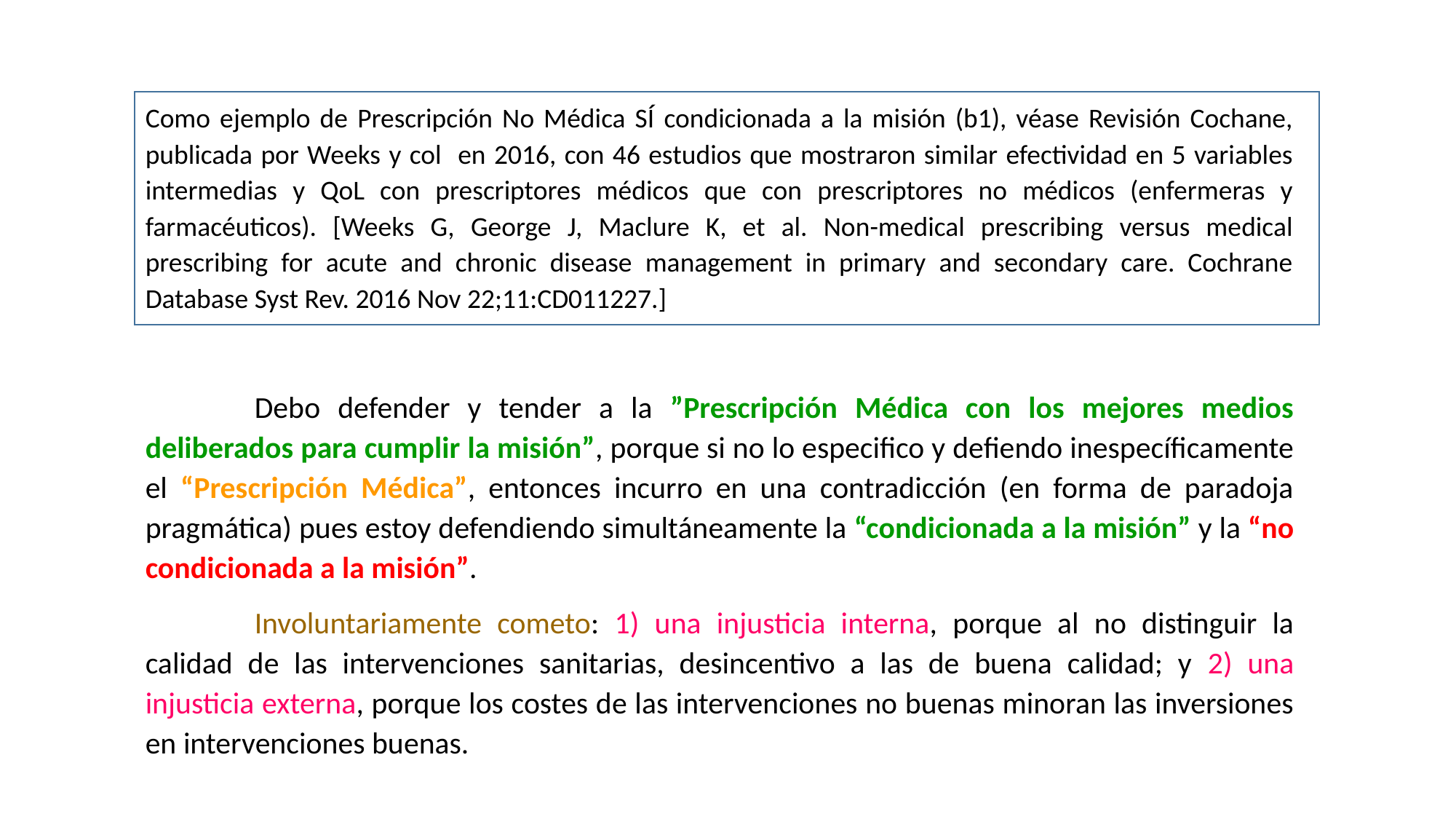

Como ejemplo de Prescripción No Médica SÍ condicionada a la misión (b1), véase Revisión Cochane, publicada por Weeks y col  en 2016, con 46 estudios que mostraron similar efectividad en 5 variables intermedias y QoL con prescriptores médicos que con prescriptores no médicos (enfermeras y farmacéuticos). [Weeks G, George J, Maclure K, et al. Non-medical prescribing versus medical prescribing for acute and chronic disease management in primary and secondary care. Cochrane Database Syst Rev. 2016 Nov 22;11:CD011227.]

	Debo defender y tender a la ”Prescripción Médica con los mejores medios deliberados para cumplir la misión”, porque si no lo especifico y defiendo inespecíficamente el “Prescripción Médica”, entonces incurro en una contradicción (en forma de paradoja pragmática) pues estoy defendiendo simultáneamente la “condicionada a la misión” y la “no condicionada a la misión”.
	Involuntariamente cometo: 1) una injusticia interna, porque al no distinguir la calidad de las intervenciones sanitarias, desincentivo a las de buena calidad; y 2) una injusticia externa, porque los costes de las intervenciones no buenas minoran las inversiones en intervenciones buenas.